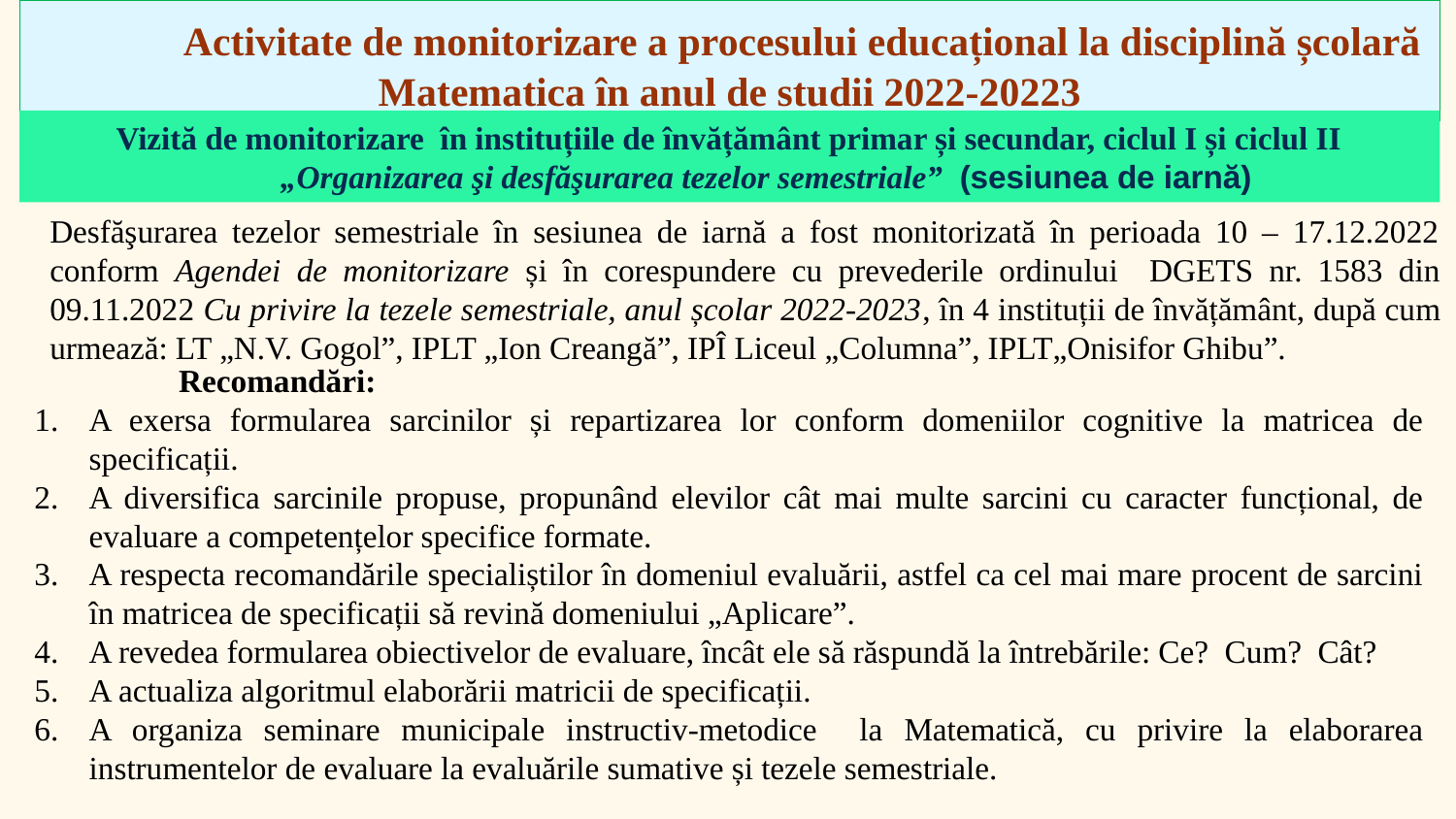

Activitate de monitorizare a procesului educațional la disciplină școlară Matematica în anul de studii 2022-20223
Vizită de monitorizare  în instituțiile de învățământ primar și secundar, ciclul I și ciclul II
„Organizarea şi desfăşurarea tezelor semestriale”  (sesiunea de iarnă)
Desfăşurarea tezelor semestriale în sesiunea de iarnă a fost monitorizată în perioada 10 – 17.12.2022 conform Agendei de monitorizare și în corespundere cu prevederile ordinului  DGETS nr. 1583 din 09.11.2022 Cu privire la tezele semestriale, anul școlar 2022-2023, în 4 instituții de învățământ, după cum urmează: LT „N.V. Gogol”, IPLT „Ion Creangă”, IPÎ Liceul „Columna”, IPLT„Onisifor Ghibu”.
Recomandări:
A exersa formularea sarcinilor și repartizarea lor conform domeniilor cognitive la matricea de specificații.
A diversifica sarcinile propuse, propunând elevilor cât mai multe sarcini cu caracter funcțional, de evaluare a competențelor specifice formate.
A respecta recomandările specialiștilor în domeniul evaluării, astfel ca cel mai mare procent de sarcini în matricea de specificații să revină domeniului „Aplicare”.
A revedea formularea obiectivelor de evaluare, încât ele să răspundă la întrebările: Ce?  Cum?  Cât?
A actualiza algoritmul elaborării matricii de specificații.
A organiza seminare municipale instructiv-metodice  la Matematică, cu privire la elaborarea instrumentelor de evaluare la evaluările sumative și tezele semestriale.